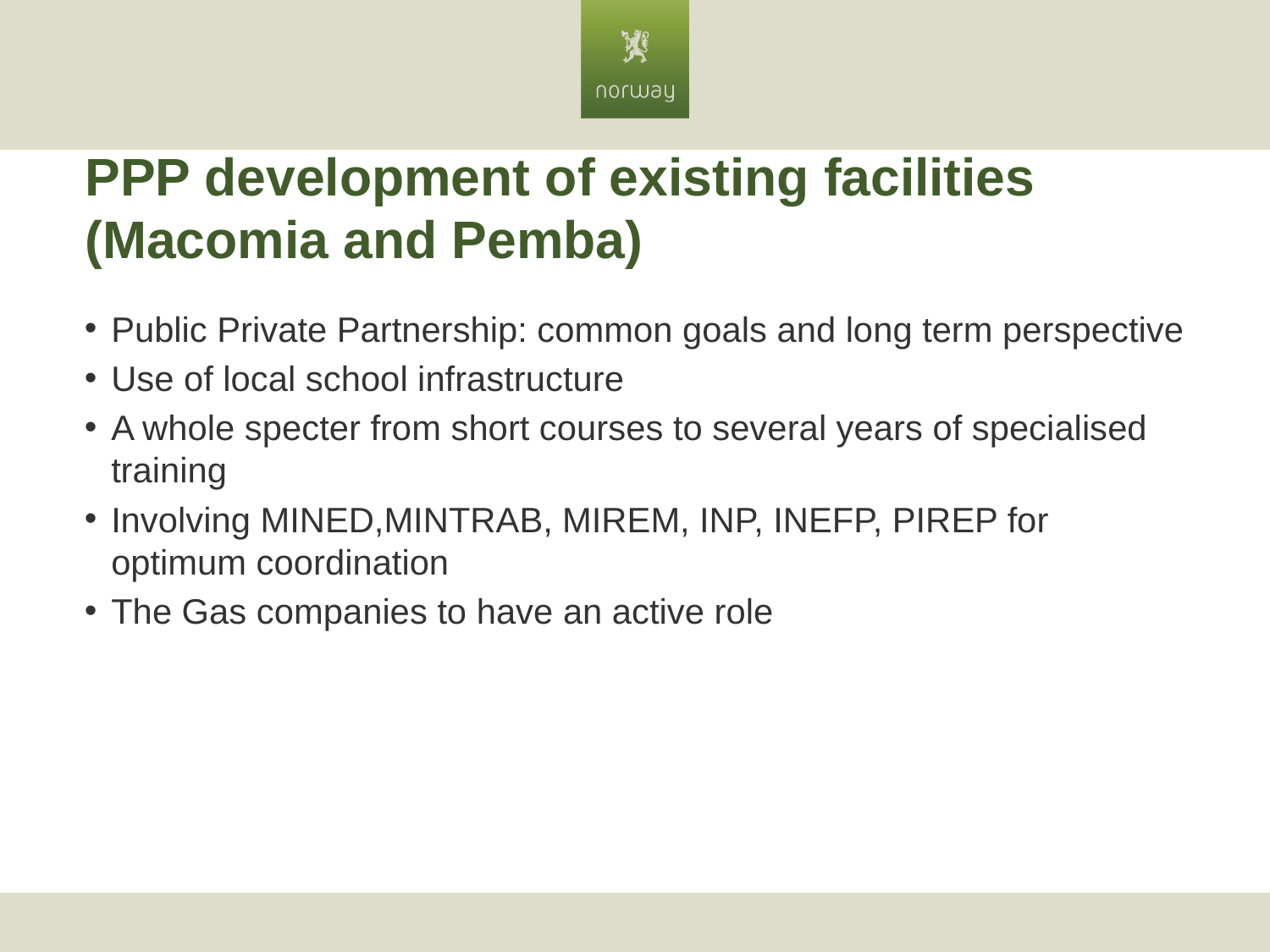

# PPP development of existing facilities (Macomia and Pemba)
Public Private Partnership: common goals and long term perspective
Use of local school infrastructure
A whole specter from short courses to several years of specialised training
Involving MINED,MINTRAB, MIREM, INP, INEFP, PIREP for optimum coordination
The Gas companies to have an active role